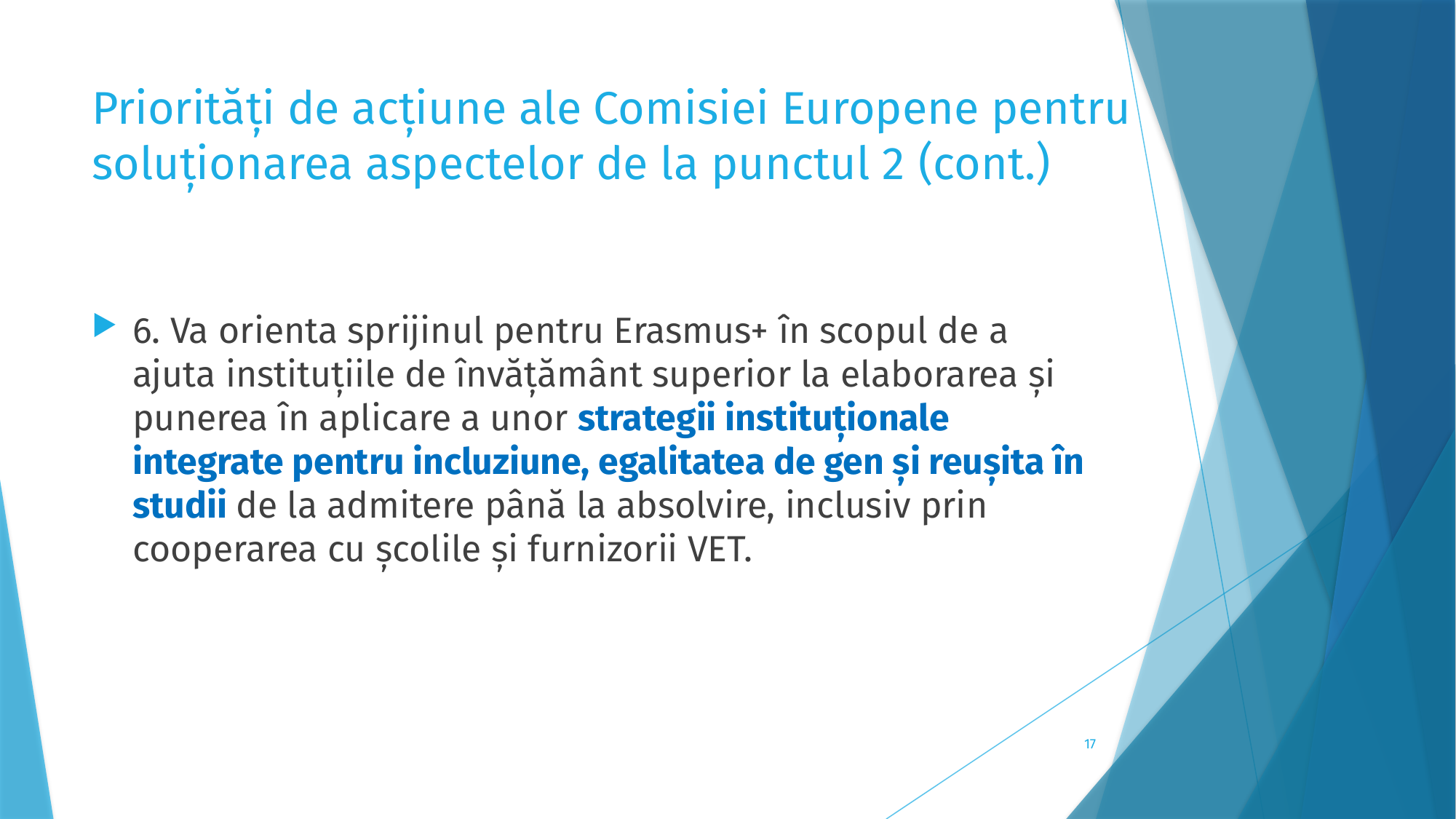

# Priorități de acțiune ale Comisiei Europene pentru soluționarea aspectelor de la punctul 2 (cont.)
6. Va orienta sprijinul pentru Erasmus+ în scopul de a ajuta instituțiile de învățământ superior la elaborarea și punerea în aplicare a unor strategii instituționale integrate pentru incluziune, egalitatea de gen și reușita în studii de la admitere până la absolvire, inclusiv prin cooperarea cu școlile și furnizorii VET.
17